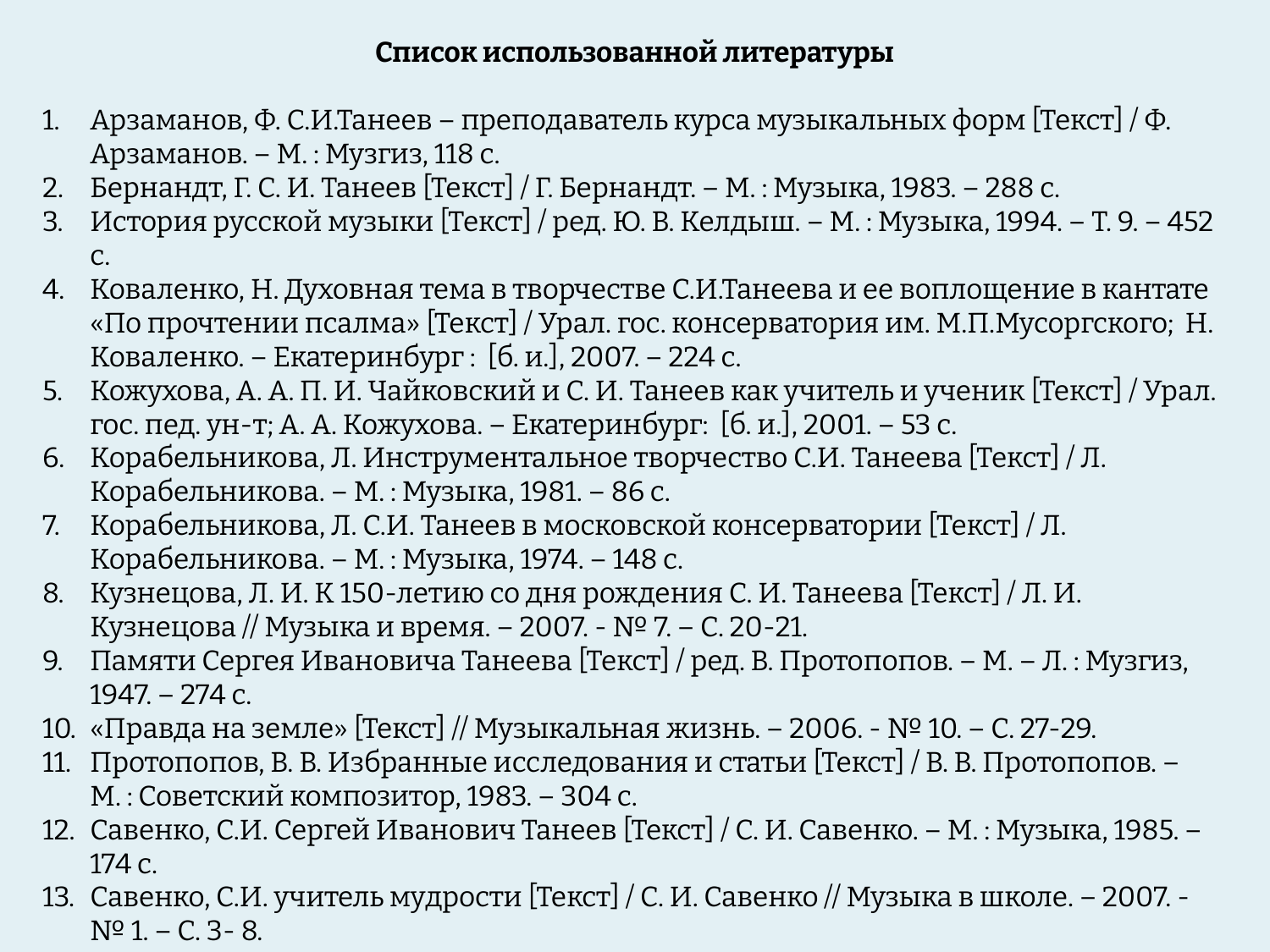

Список использованной литературы

Арзаманов, Ф. С.И.Танеев – преподаватель курса музыкальных форм [Текст] / Ф. Арзаманов. – М. : Музгиз, 118 с.
Бернандт, Г. С. И. Танеев [Текст] / Г. Бернандт. – М. : Музыка, 1983. – 288 с.
История русской музыки [Текст] / ред. Ю. В. Келдыш. – М. : Музыка, 1994. – Т. 9. – 452 с.
Коваленко, Н. Духовная тема в творчестве С.И.Танеева и ее воплощение в кантате «По прочтении псалма» [Текст] / Урал. гос. консерватория им. М.П.Мусоргского;  Н. Коваленко. – Екатеринбург :  [б. и.], 2007. – 224 с.
Кожухова, А. А. П. И. Чайковский и С. И. Танеев как учитель и ученик [Текст] / Урал. гос. пед. ун-т; А. А. Кожухова. – Екатеринбург:  [б. и.], 2001. – 53 с.
Корабельникова, Л. Инструментальное творчество С.И. Танеева [Текст] / Л. Корабельникова. – М. : Музыка, 1981. – 86 с.
Корабельникова, Л. С.И. Танеев в московской консерватории [Текст] / Л. Корабельникова. – М. : Музыка, 1974. – 148 с.
Кузнецова, Л. И. К 150-летию со дня рождения С. И. Танеева [Текст] / Л. И. Кузнецова // Музыка и время. – 2007. - № 7. – С. 20-21.
Памяти Сергея Ивановича Танеева [Текст] / ред. В. Протопопов. – М. – Л. : Музгиз, 1947. – 274 с.
«Правда на земле» [Текст] // Музыкальная жизнь. – 2006. - № 10. – С. 27-29.
Протопопов, В. В. Избранные исследования и статьи [Текст] / В. В. Протопопов. – М. : Советский композитор, 1983. – 304 с.
Савенко, С.И. Сергей Иванович Танеев [Текст] / С. И. Савенко. – М. : Музыка, 1985. – 174 с.
Савенко, С.И. учитель мудрости [Текст] / С. И. Савенко // Музыка в школе. – 2007. - № 1. – С. 3- 8.